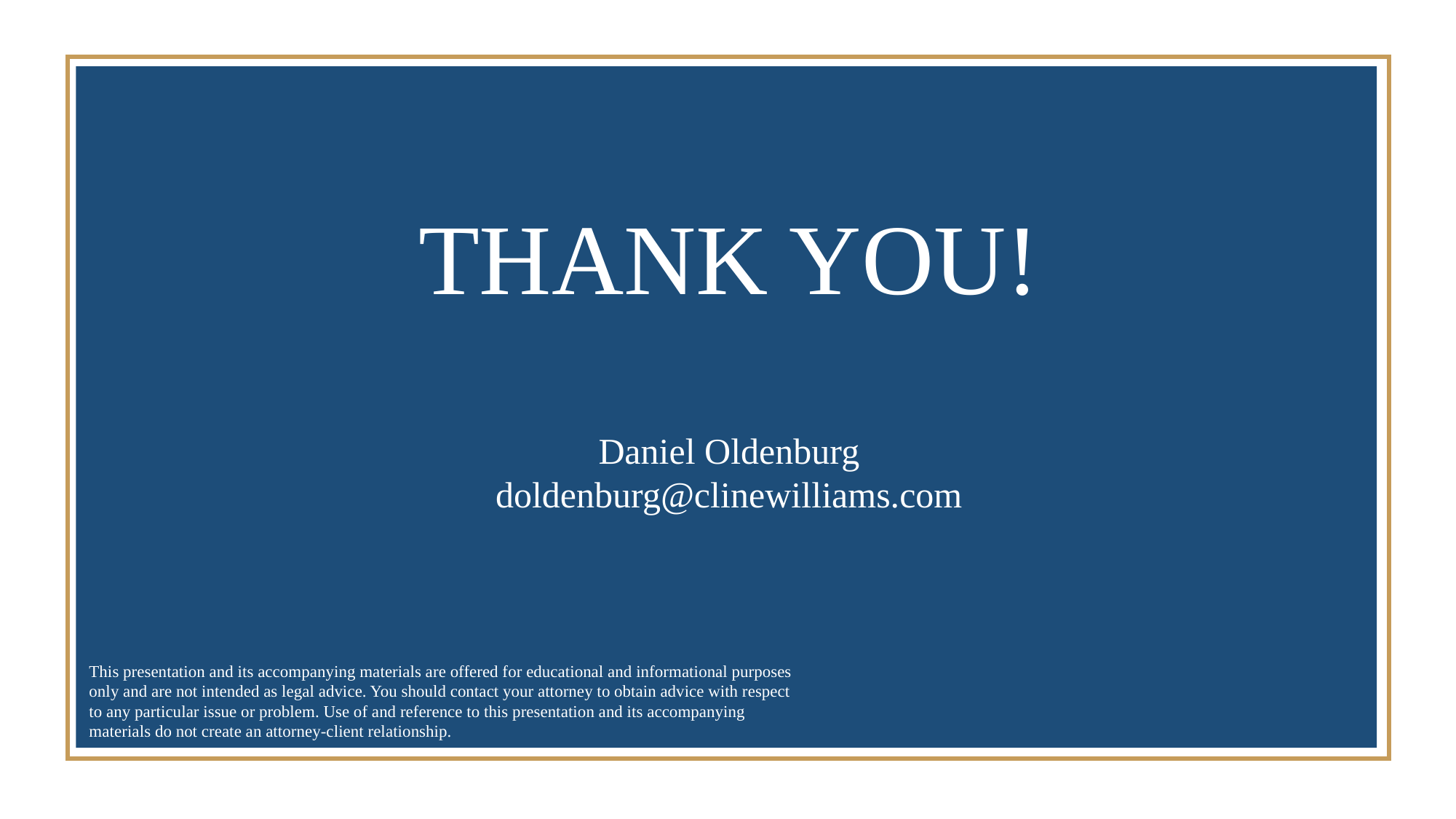

THANK YOU!
Daniel Oldenburg
doldenburg@clinewilliams.com
This presentation and its accompanying materials are offered for educational and informational purposes only and are not intended as legal advice. You should contact your attorney to obtain advice with respect to any particular issue or problem. Use of and reference to this presentation and its accompanying materials do not create an attorney-client relationship.